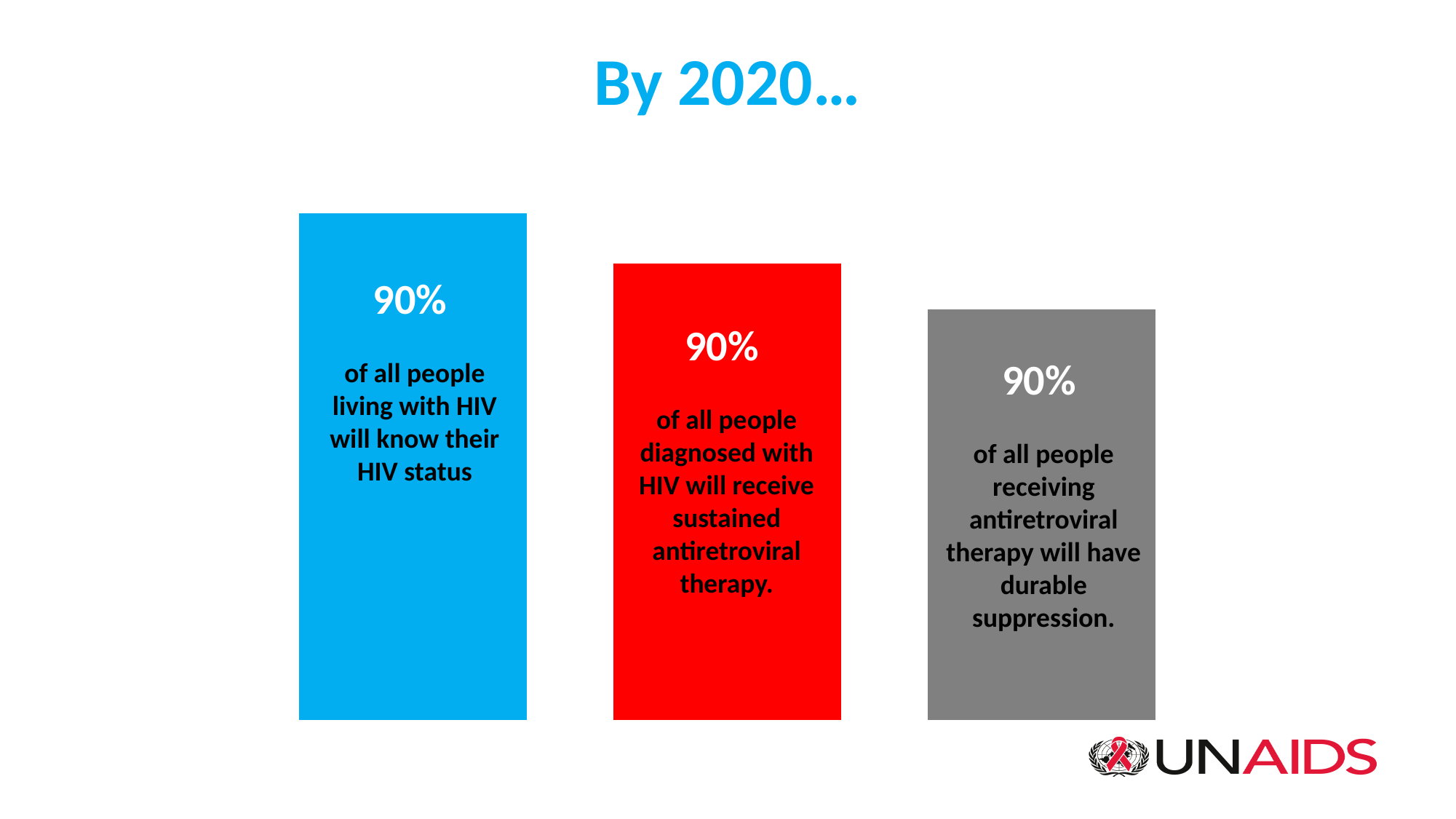

# By 2020…

### Chart

| Category |  |  |
|---|---|---|
| tested | 0.9 | 0.1 |
| on treatment | 0.81 | 0.19 |
| virally suppressed | 0.729 | 0.271 |
90%

of all people living with HIV will know their HIV status
90%

of all people diagnosed with HIV will receive sustained antiretroviral therapy.
90%

of all people receiving antiretroviral therapy will have durable suppression.